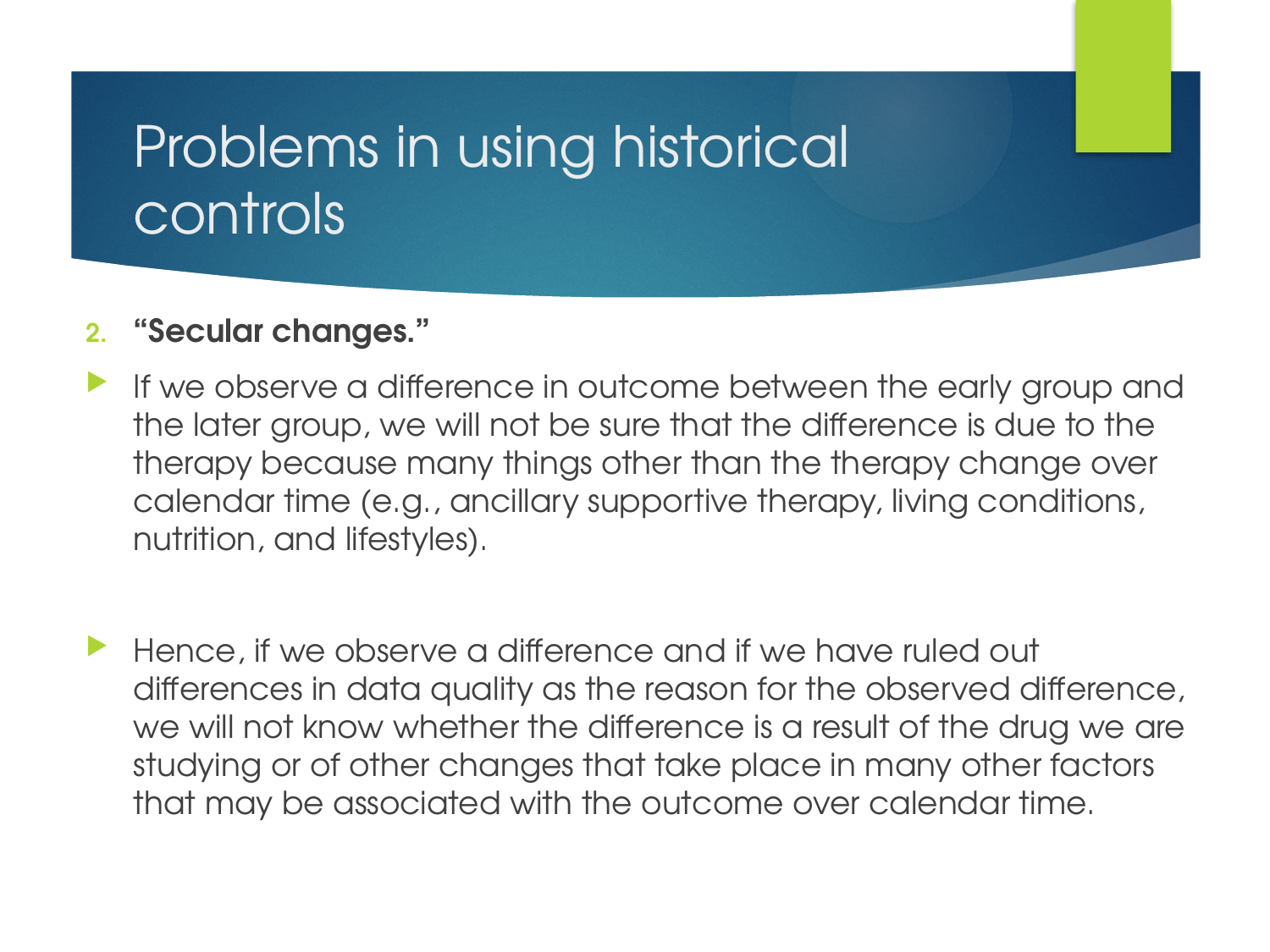

# Problems in using historical controls
“Secular changes.”
If we observe a difference in outcome between the early group and the later group, we will not be sure that the difference is due to the therapy because many things other than the therapy change over calendar time (e.g., ancillary supportive therapy, living conditions, nutrition, and lifestyles).

Hence, if we observe a difference and if we have ruled out differences in data quality as the reason for the observed difference, we will not know whether the difference is a result of the drug we are studying or of other changes that take place in many other factors that may be associated with the outcome over calendar time.